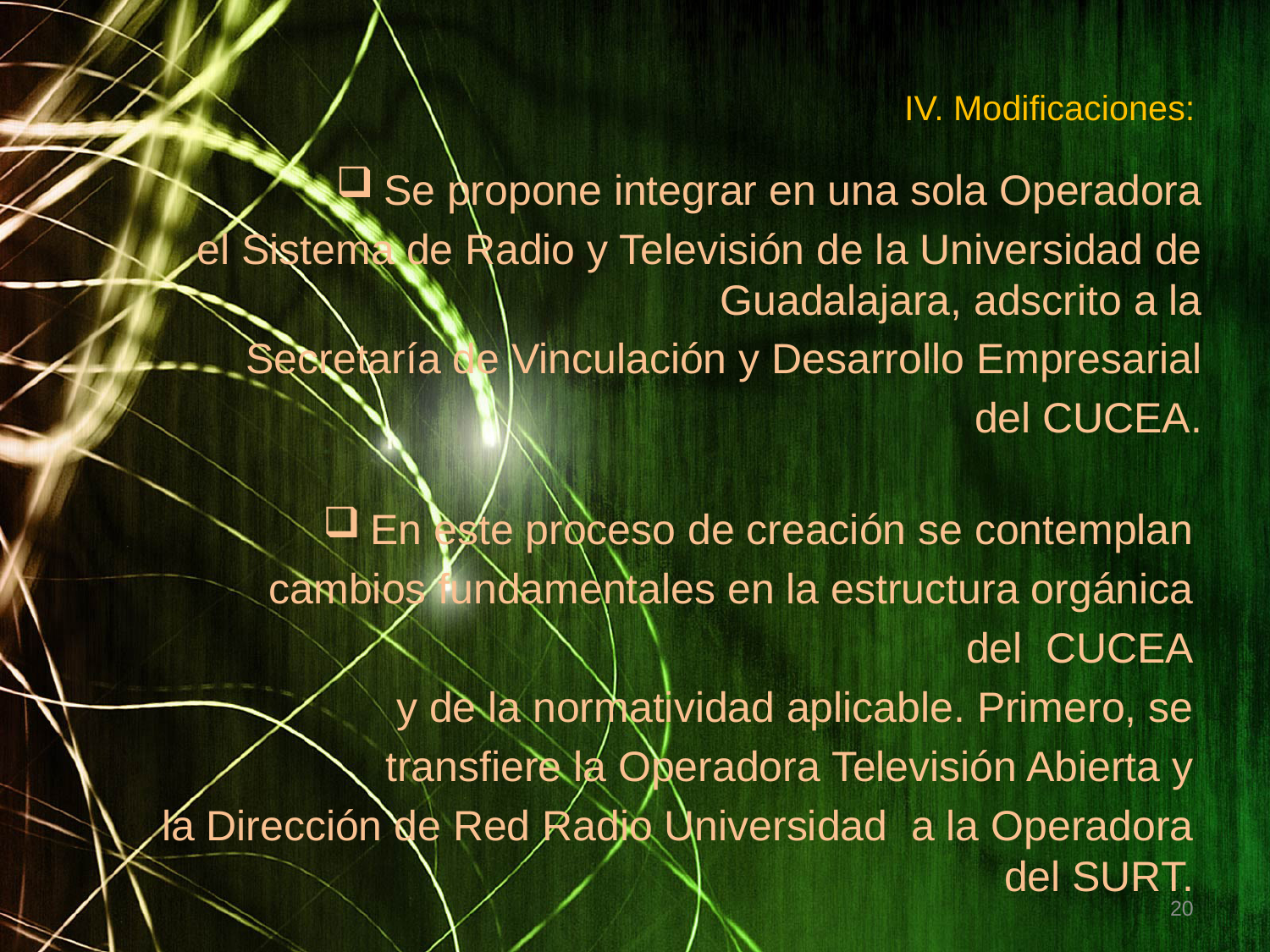

# IV. Modificaciones:
Se propone integrar en una sola Operadora
el Sistema de Radio y Televisión de la Universidad de Guadalajara, adscrito a la
 Secretaría de Vinculación y Desarrollo Empresarial
 del CUCEA.

En este proceso de creación se contemplan
 cambios fundamentales en la estructura orgánica
 del  CUCEA
 y de la normatividad aplicable. Primero, se
 transfiere la Operadora Televisión Abierta y
 la Dirección de Red Radio Universidad  a la Operadora del SURT.
20